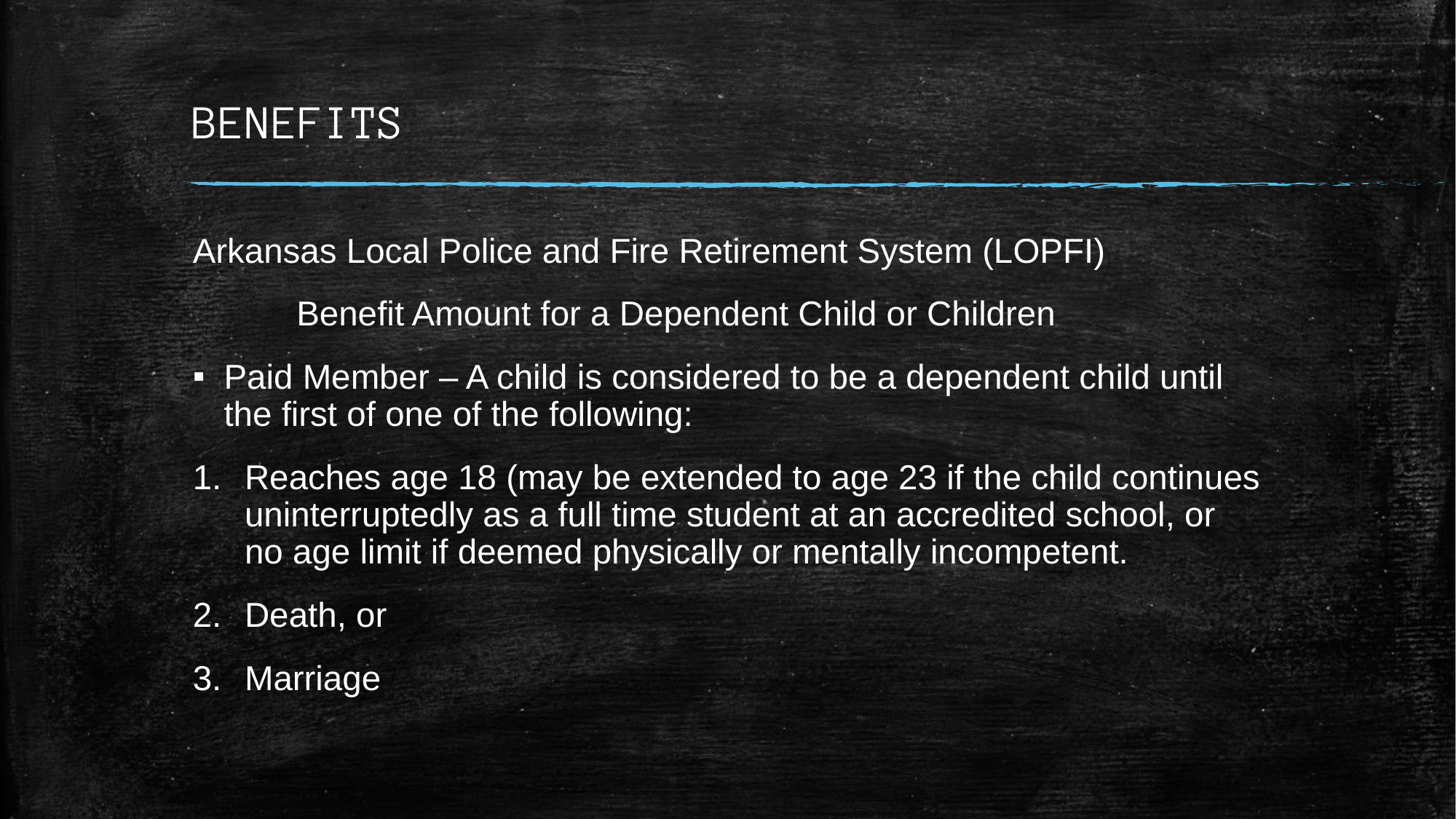

# BENEFITS
Arkansas Local Police and Fire Retirement System (LOPFI)
	Benefit Amount for a Dependent Child or Children
Paid Member – A child is considered to be a dependent child until the first of one of the following:
Reaches age 18 (may be extended to age 23 if the child continues uninterruptedly as a full time student at an accredited school, or no age limit if deemed physically or mentally incompetent.
Death, or
Marriage